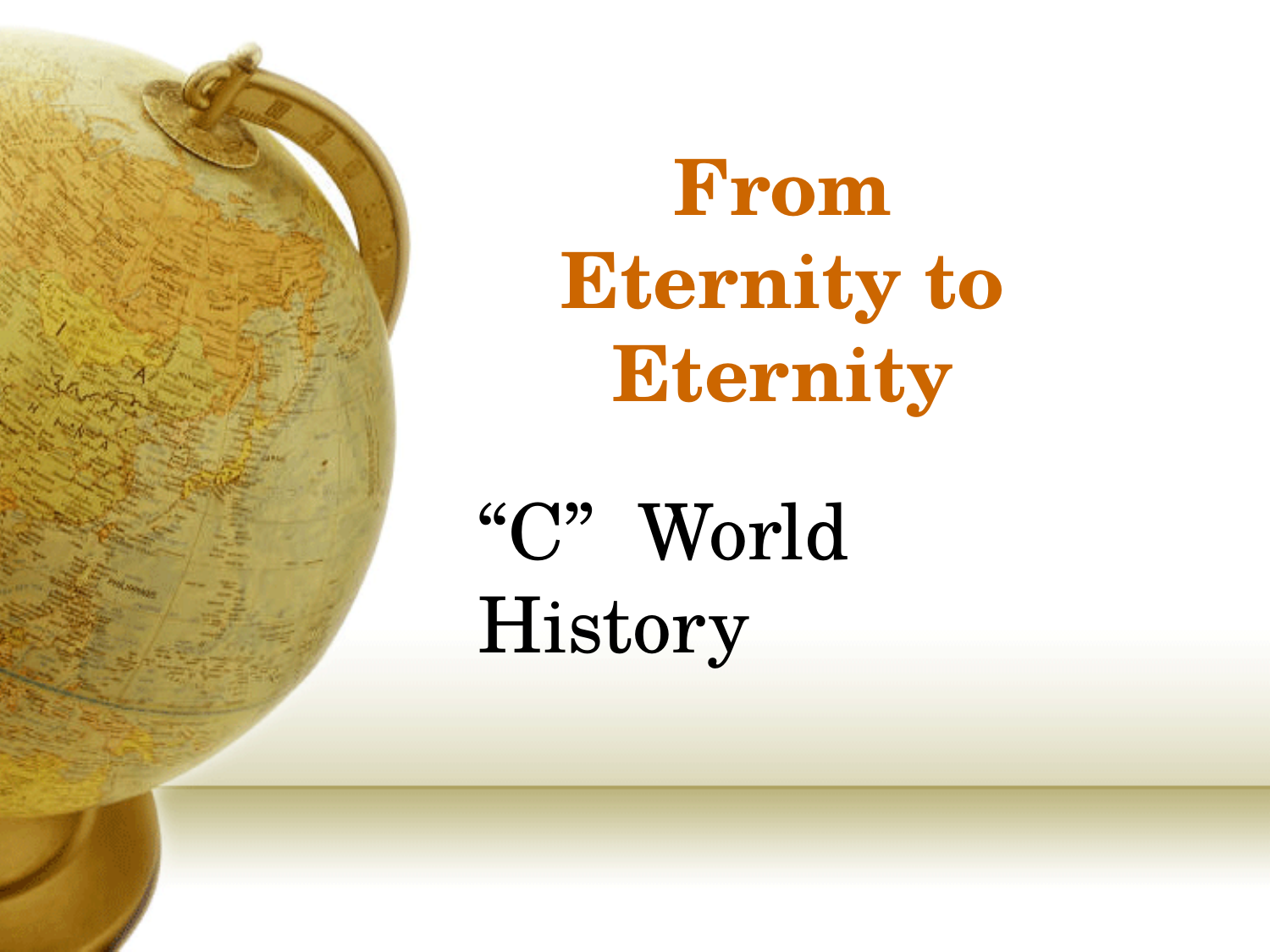

# From Eternity to Eternity
“C”  World  History